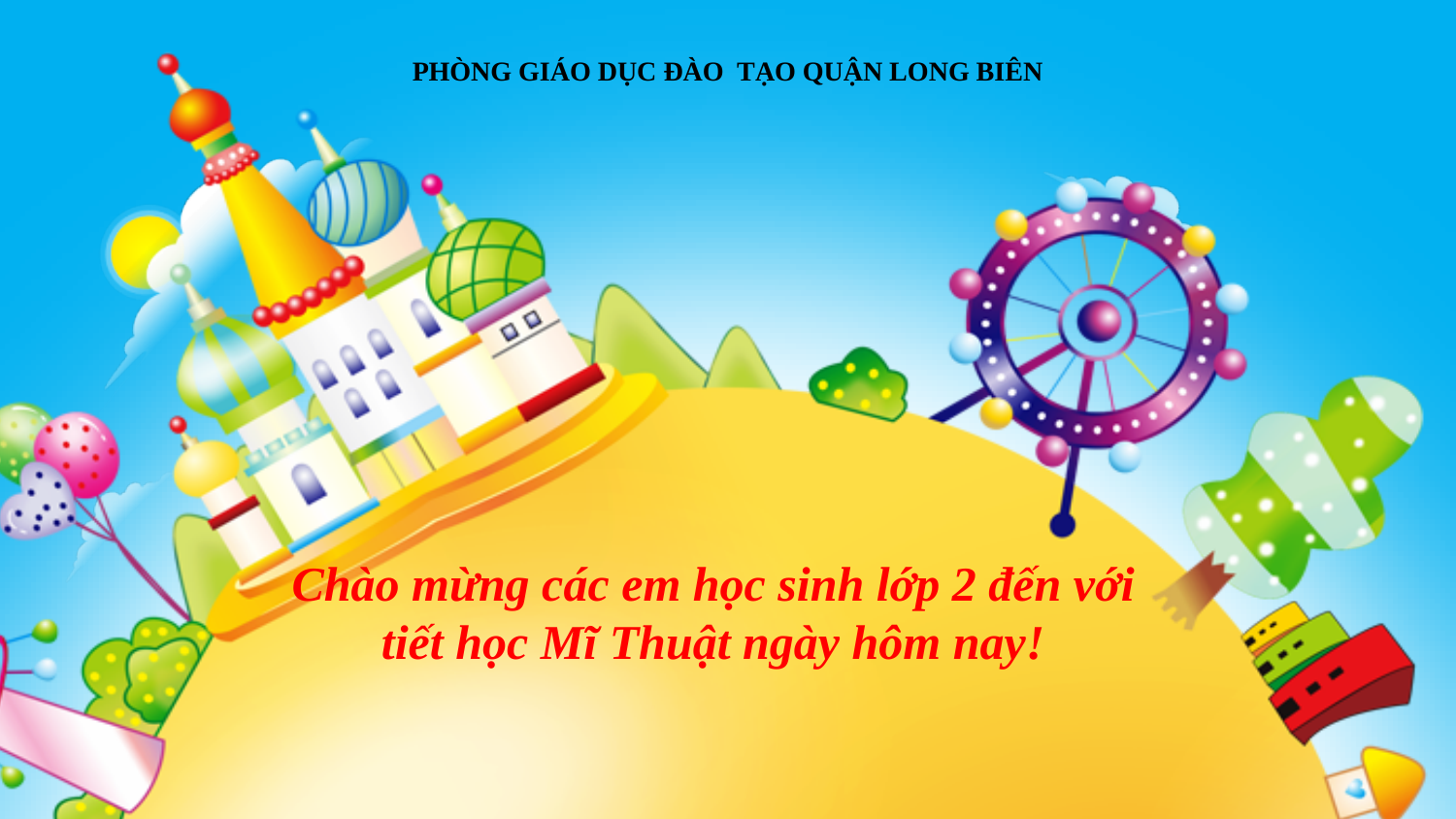

PHÒNG GIÁO DỤC ĐÀO  TẠO QUẬN LONG BIÊN
Chào mừng các em học sinh lớp 2 đến với tiết học Mĩ Thuật ngày hôm nay!